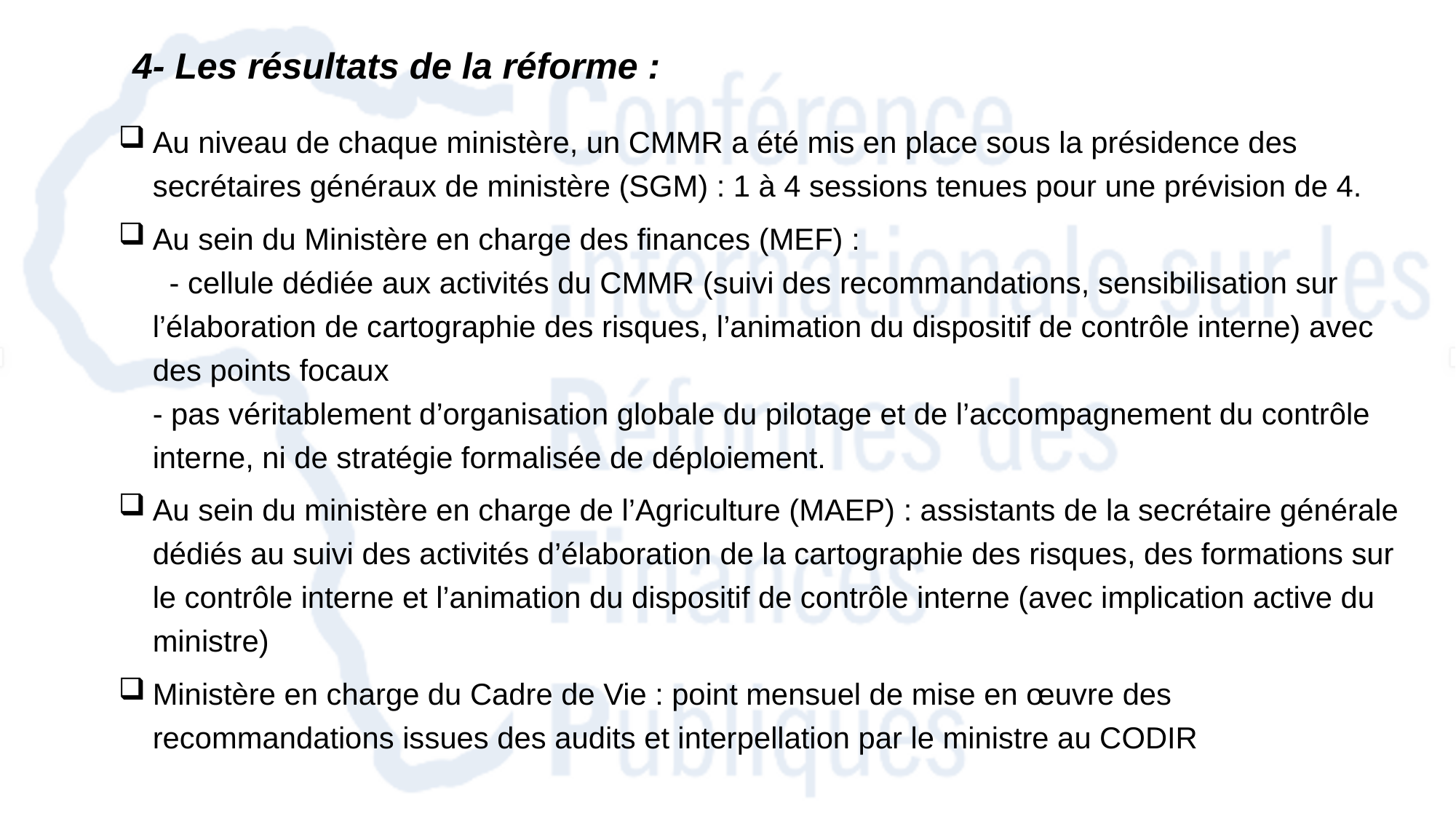

4- Les résultats de la réforme :
Au niveau de chaque ministère, un CMMR a été mis en place sous la présidence des secrétaires généraux de ministère (SGM) : 1 à 4 sessions tenues pour une prévision de 4.
Au sein du Ministère en charge des finances (MEF) :
  - cellule dédiée aux activités du CMMR (suivi des recommandations, sensibilisation sur l’élaboration de cartographie des risques, l’animation du dispositif de contrôle interne) avec des points focaux
- pas véritablement d’organisation globale du pilotage et de l’accompagnement du contrôle interne, ni de stratégie formalisée de déploiement.
Au sein du ministère en charge de l’Agriculture (MAEP) : assistants de la secrétaire générale dédiés au suivi des activités d’élaboration de la cartographie des risques, des formations sur le contrôle interne et l’animation du dispositif de contrôle interne (avec implication active du ministre)
Ministère en charge du Cadre de Vie : point mensuel de mise en œuvre des recommandations issues des audits et interpellation par le ministre au CODIR